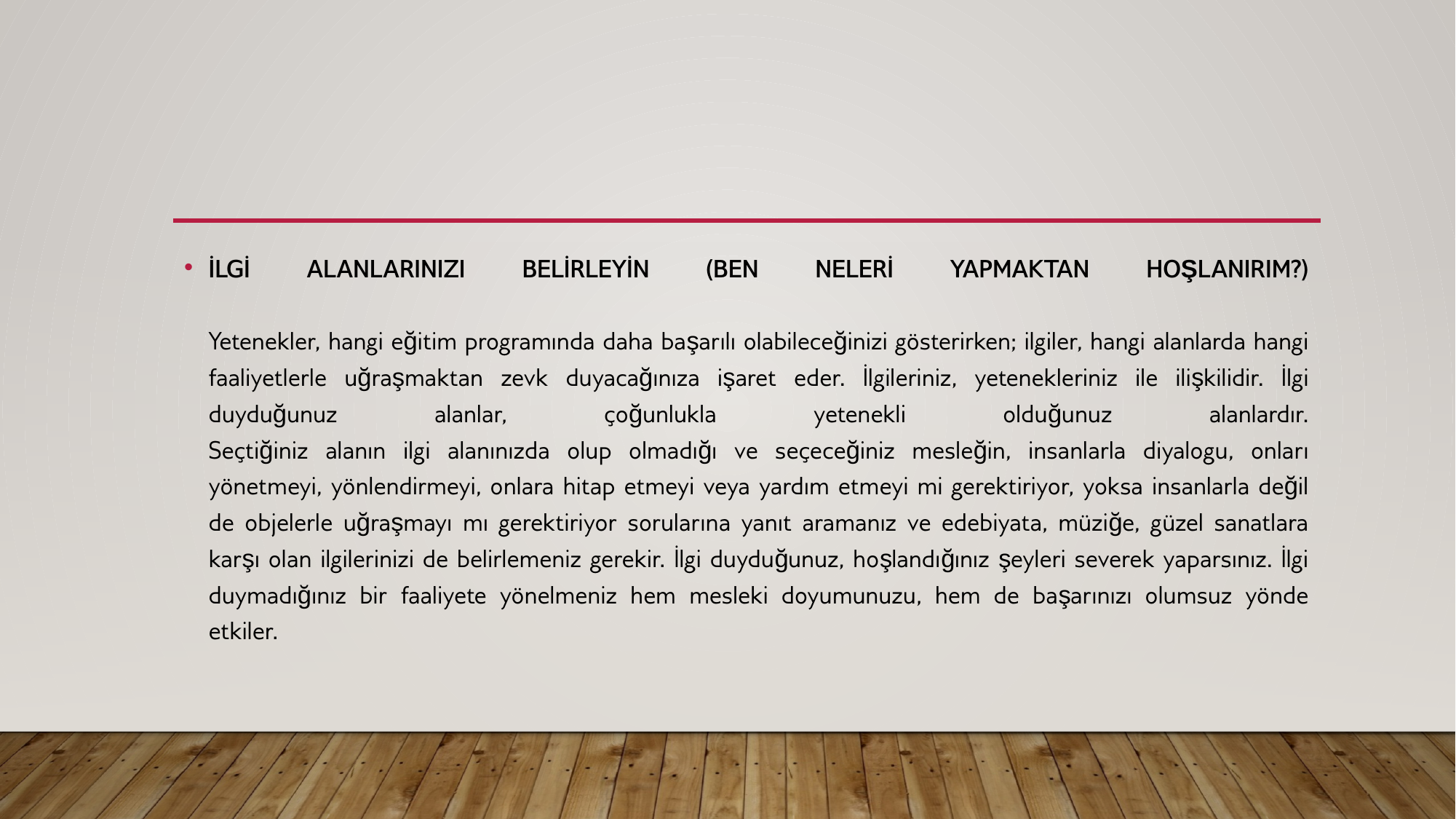

#
İLGİ ALANLARINIZI BELİRLEYİN (BEN NELERİ YAPMAKTAN HOŞLANIRIM?)
Yetenekler, hangi eğitim programında daha başarılı olabileceğinizi gösterirken; ilgiler, hangi alanlarda hangi faaliyetlerle uğraşmaktan zevk duyacağınıza işaret eder. İlgileriniz, yetenekleriniz ile ilişkilidir. İlgi duyduğunuz alanlar, çoğunlukla yetenekli olduğunuz alanlardır.
Seçtiğiniz alanın ilgi alanınızda olup olmadığı ve seçeceğiniz mesleğin, insanlarla diyalogu, onları yönetmeyi, yönlendirmeyi, onlara hitap etmeyi veya yardım etmeyi mi gerektiriyor, yoksa insanlarla değil de objelerle uğraşmayı mı gerektiriyor sorularına yanıt aramanız ve edebiyata, müziğe, güzel sanatlara karşı olan ilgilerinizi de belirlemeniz gerekir. İlgi duyduğunuz, hoşlandığınız şeyleri severek yaparsınız. İlgi duymadığınız bir faaliyete yönelmeniz hem mesleki doyumunuzu, hem de başarınızı olumsuz yönde etkiler.